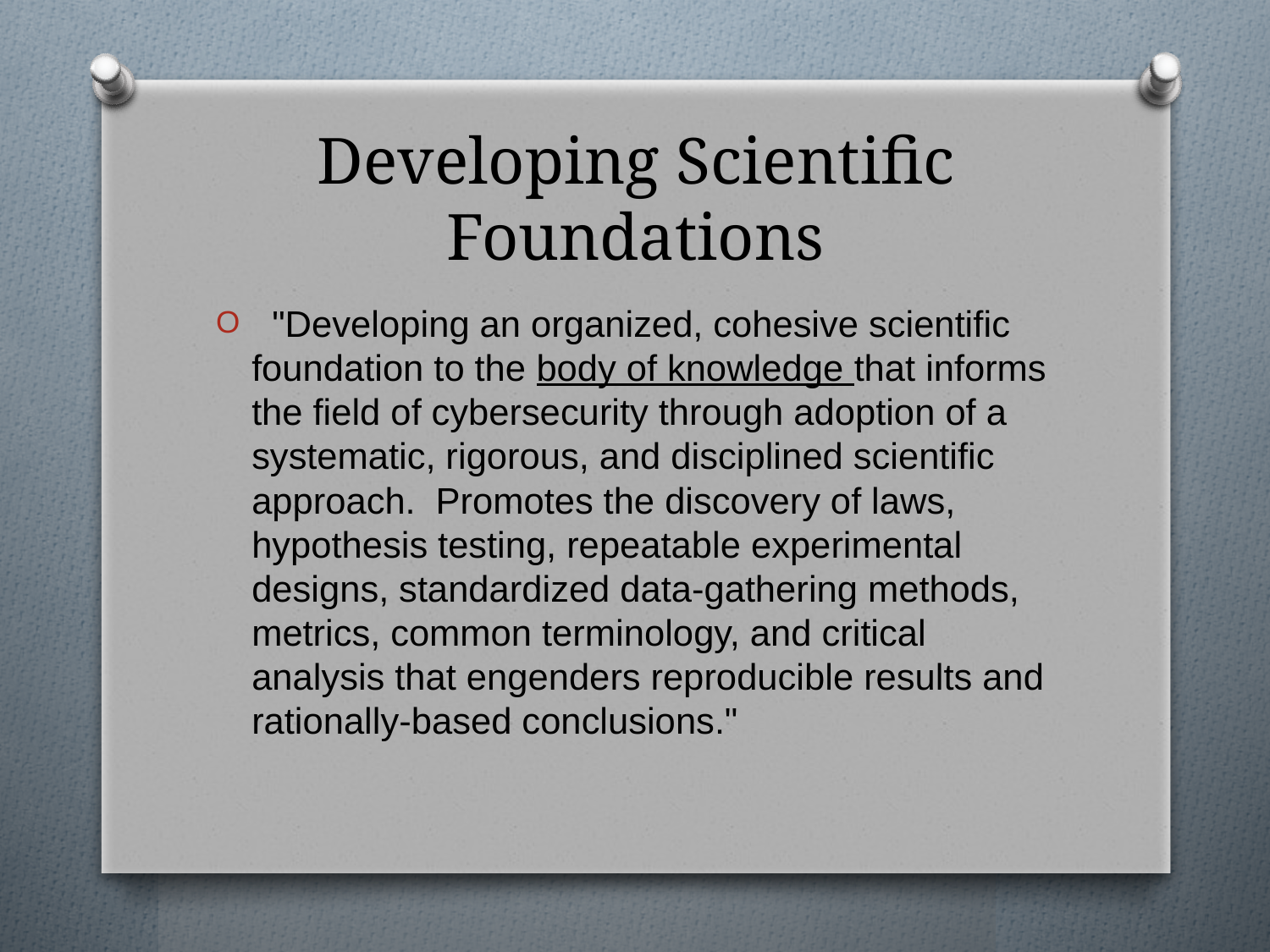

# Developing Scientific Foundations
  "Developing an organized, cohesive scientific foundation to the body of knowledge that informs the field of cybersecurity through adoption of a systematic, rigorous, and disciplined scientific approach.  Promotes the discovery of laws, hypothesis testing, repeatable experimental designs, standardized data-gathering methods, metrics, common terminology, and critical analysis that engenders reproducible results and rationally-based conclusions."